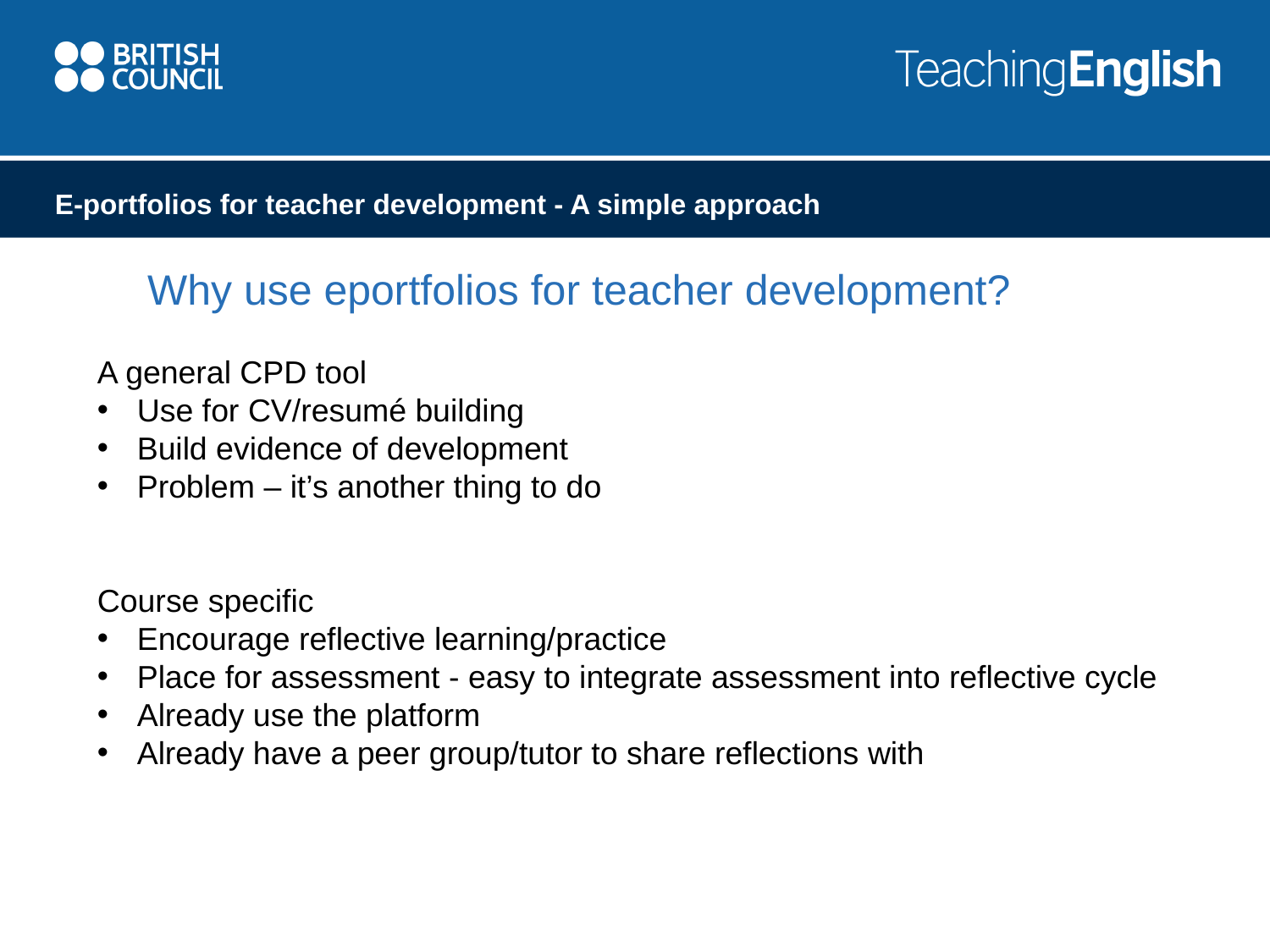

E-portfolios for teacher development - A simple approach
Why use eportfolios for teacher development?
A general CPD tool
Use for CV/resumé building
Build evidence of development
Problem – it’s another thing to do

Course specific
Encourage reflective learning/practice
Place for assessment - easy to integrate assessment into reflective cycle
Already use the platform
Already have a peer group/tutor to share reflections with